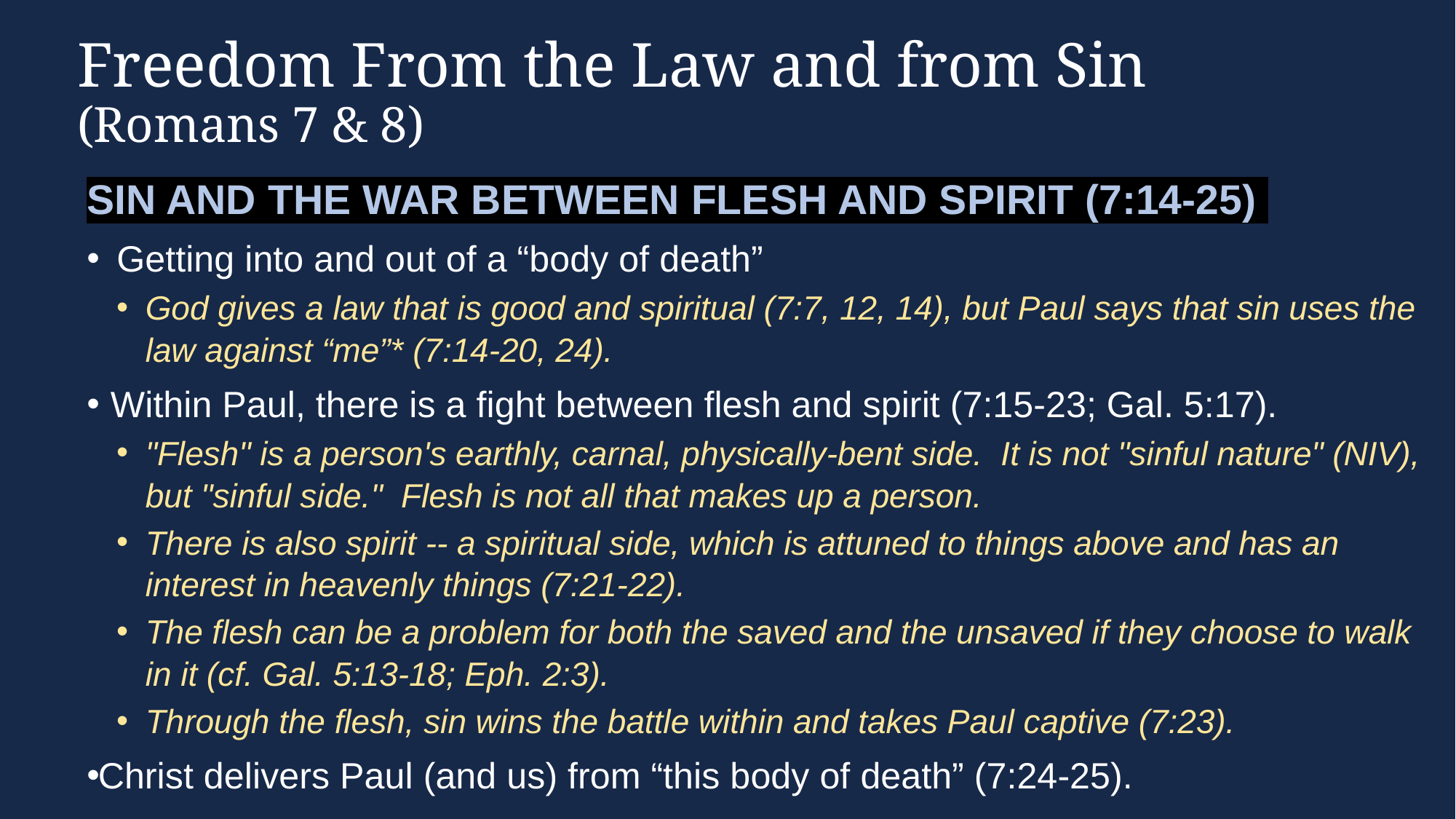

# Freedom From the Law and from Sin (Romans 7 & 8)
Sin and the war between Flesh and Spirit (7:14-25)
Getting into and out of a “body of death”
God gives a law that is good and spiritual (7:7, 12, 14), but Paul says that sin uses the law against “me”* (7:14-20, 24).
Within Paul, there is a fight between flesh and spirit (7:15-23; Gal. 5:17).
"Flesh" is a person's earthly, carnal, physically-bent side.  It is not "sinful nature" (NIV), but "sinful side."  Flesh is not all that makes up a person.
There is also spirit -- a spiritual side, which is attuned to things above and has an interest in heavenly things (7:21-22).
The flesh can be a problem for both the saved and the unsaved if they choose to walk in it (cf. Gal. 5:13-18; Eph. 2:3).
Through the flesh, sin wins the battle within and takes Paul captive (7:23).
Christ delivers Paul (and us) from “this body of death” (7:24-25).